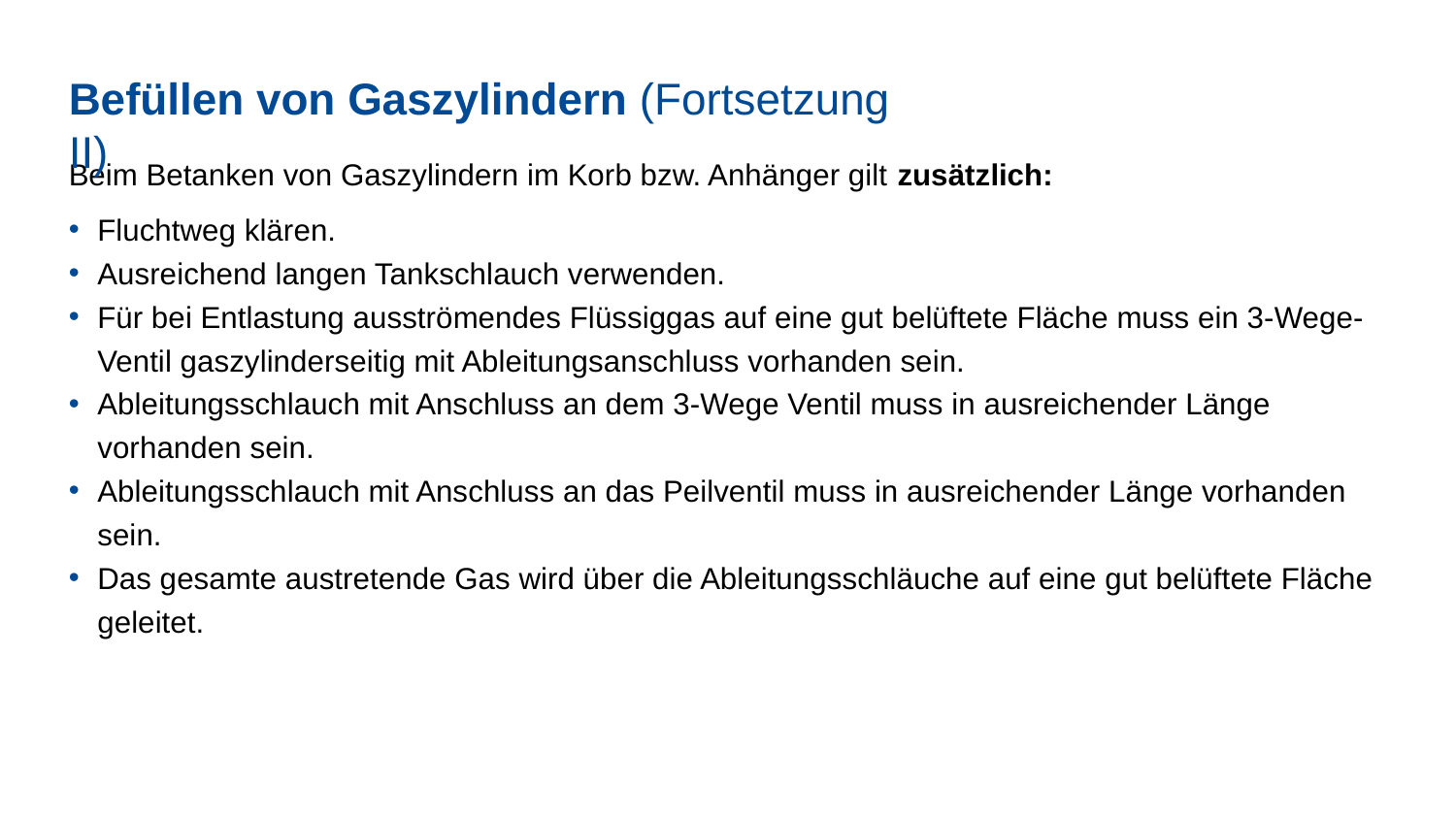

Befüllen von Gaszylindern (Fortsetzung II)
Beim Betanken von Gaszylindern im Korb bzw. Anhänger gilt zusätzlich:
Fluchtweg klären.
Ausreichend langen Tankschlauch verwenden.
Für bei Entlastung ausströmendes Flüssiggas auf eine gut belüftete Fläche muss ein 3-Wege-Ventil gaszylinderseitig mit Ableitungsanschluss vorhanden sein.
Ableitungsschlauch mit Anschluss an dem 3-Wege Ventil muss in ausreichender Länge vorhanden sein.
Ableitungsschlauch mit Anschluss an das Peilventil muss in ausreichender Länge vorhanden sein.
Das gesamte austretende Gas wird über die Ableitungsschläuche auf eine gut belüftete Fläche geleitet.